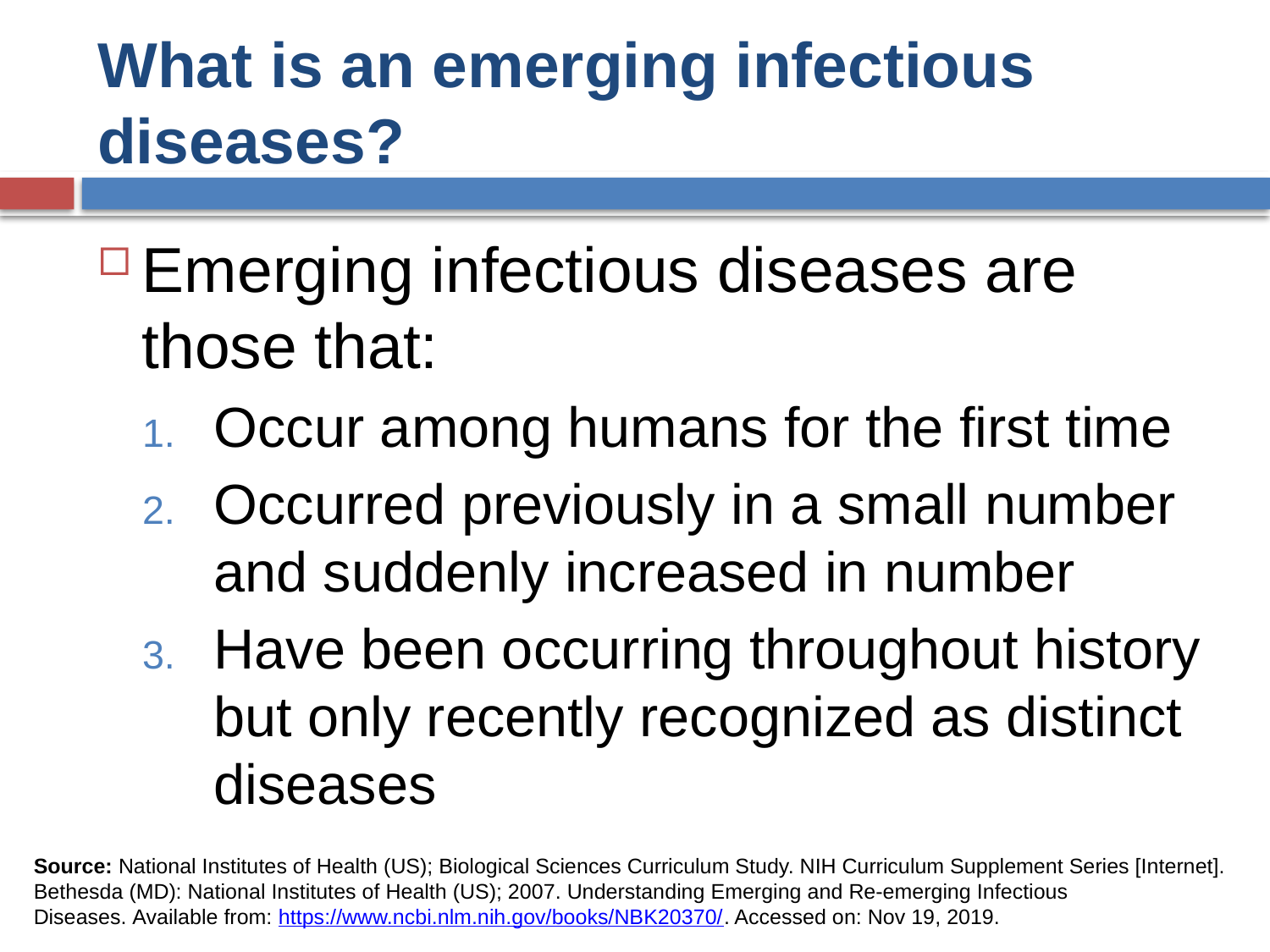

# What is an emerging infectious diseases?
Emerging infectious diseases are those that:
Occur among humans for the first time
Occurred previously in a small number and suddenly increased in number
Have been occurring throughout history but only recently recognized as distinct diseases
Source: National Institutes of Health (US); Biological Sciences Curriculum Study. NIH Curriculum Supplement Series [Internet]. Bethesda (MD): National Institutes of Health (US); 2007. Understanding Emerging and Re-emerging Infectious Diseases. Available from: https://www.ncbi.nlm.nih.gov/books/NBK20370/. Accessed on: Nov 19, 2019.